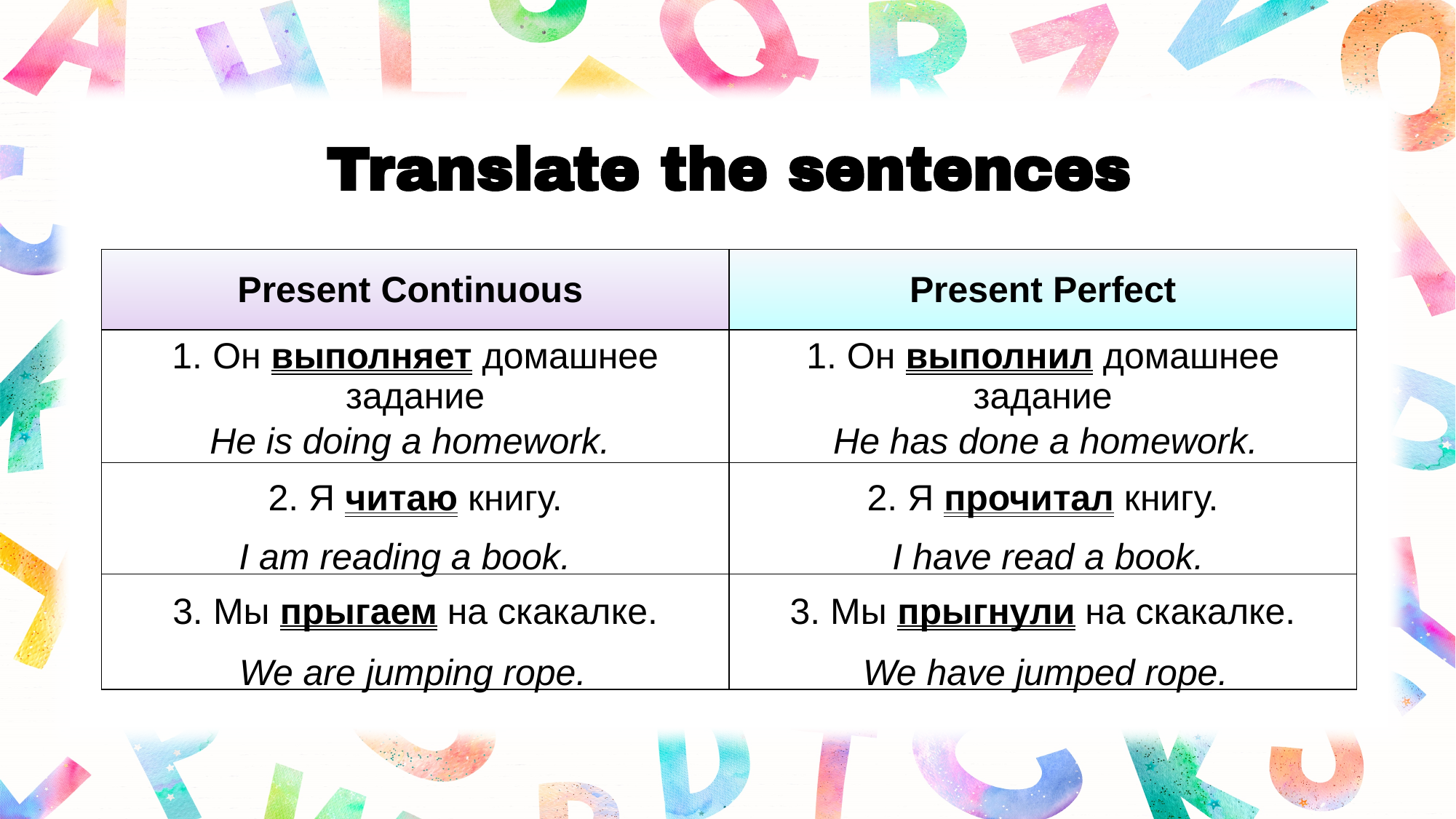

# Translate the sentences
| Present Continuous | Present Perfect |
| --- | --- |
| 1. Он выполняет домашнее задание | 1. Он выполнил домашнее задание |
| 2. Я читаю книгу. | 2. Я прочитал книгу. |
| 3. Мы прыгаем на скакалке. | 3. Мы прыгнули на скакалке. |
He is doing a homework.
He has done a homework.
I have read a book.
I am reading a book.
We have jumped rope.
We are jumping rope.